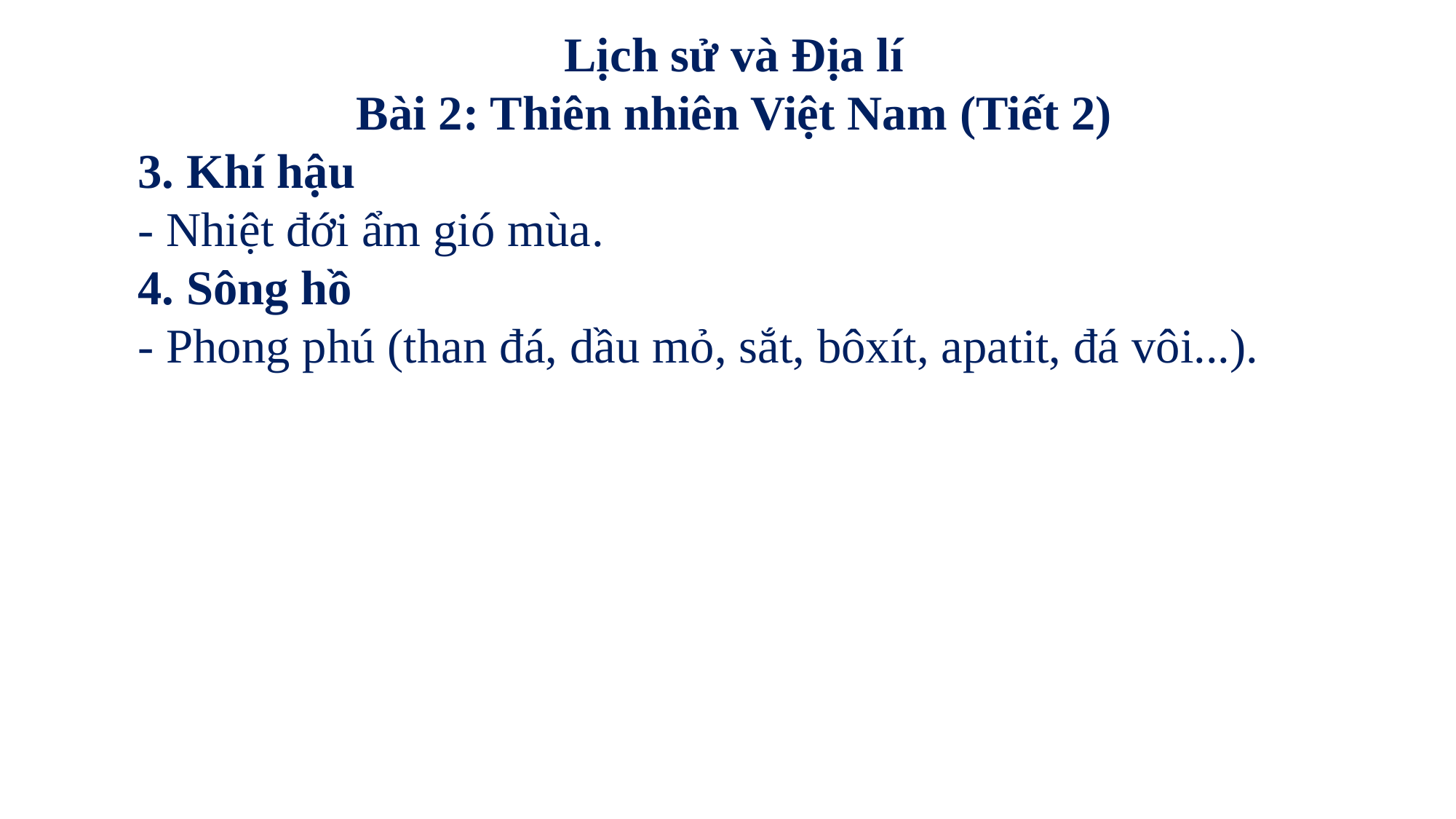

Lịch sử và Địa lí
Bài 2: Thiên nhiên Việt Nam (Tiết 2)
3. Khí hậu
- Nhiệt đới ẩm gió mùa.
4. Sông hồ
- Phong phú (than đá, dầu mỏ, sắt, bôxít, apatit, đá vôi...).